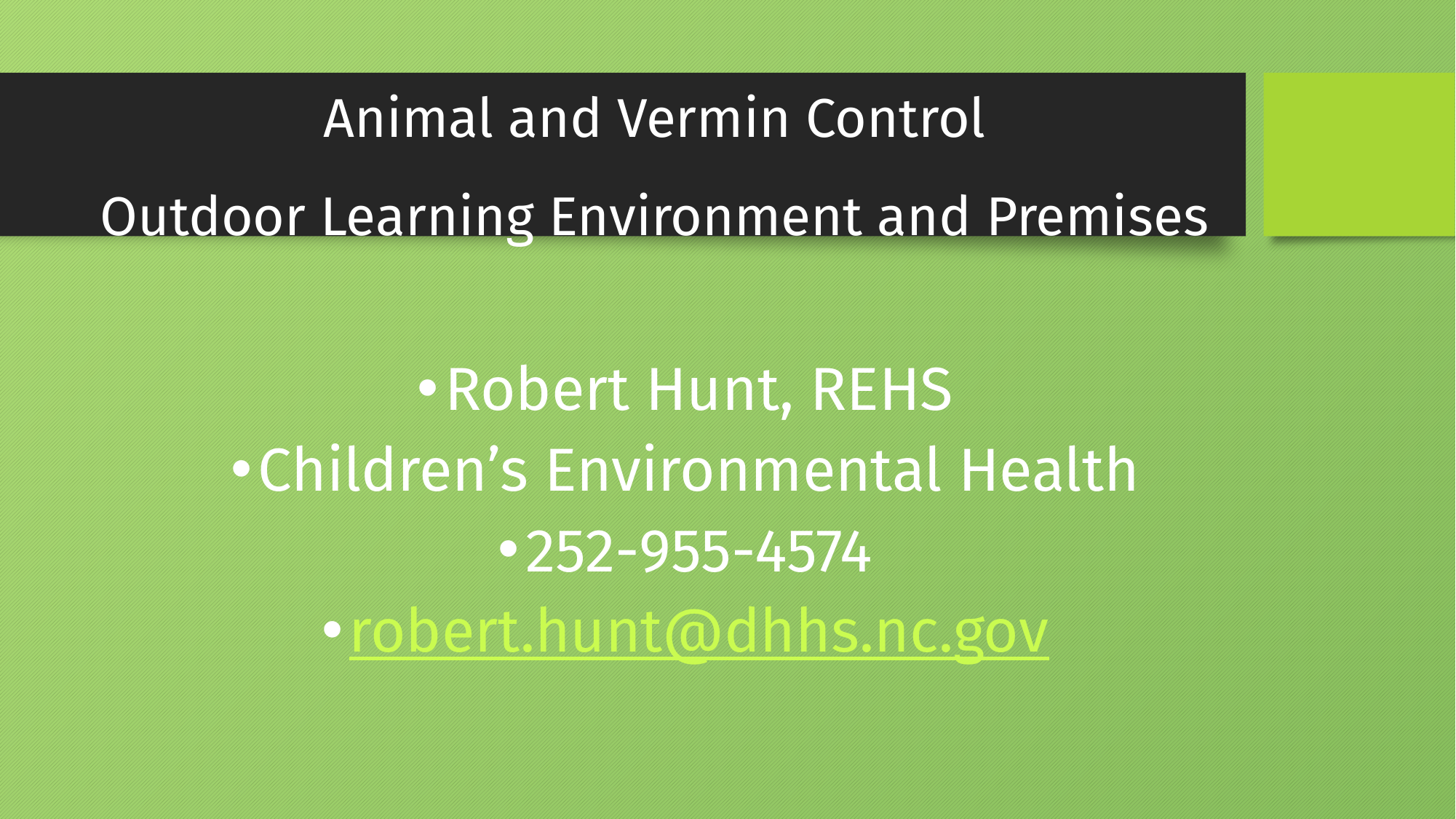

# Animal and Vermin Control Outdoor Learning Environment and Premises

Robert Hunt, REHS
Children’s Environmental Health
252-955-4574
robert.hunt@dhhs.nc.gov